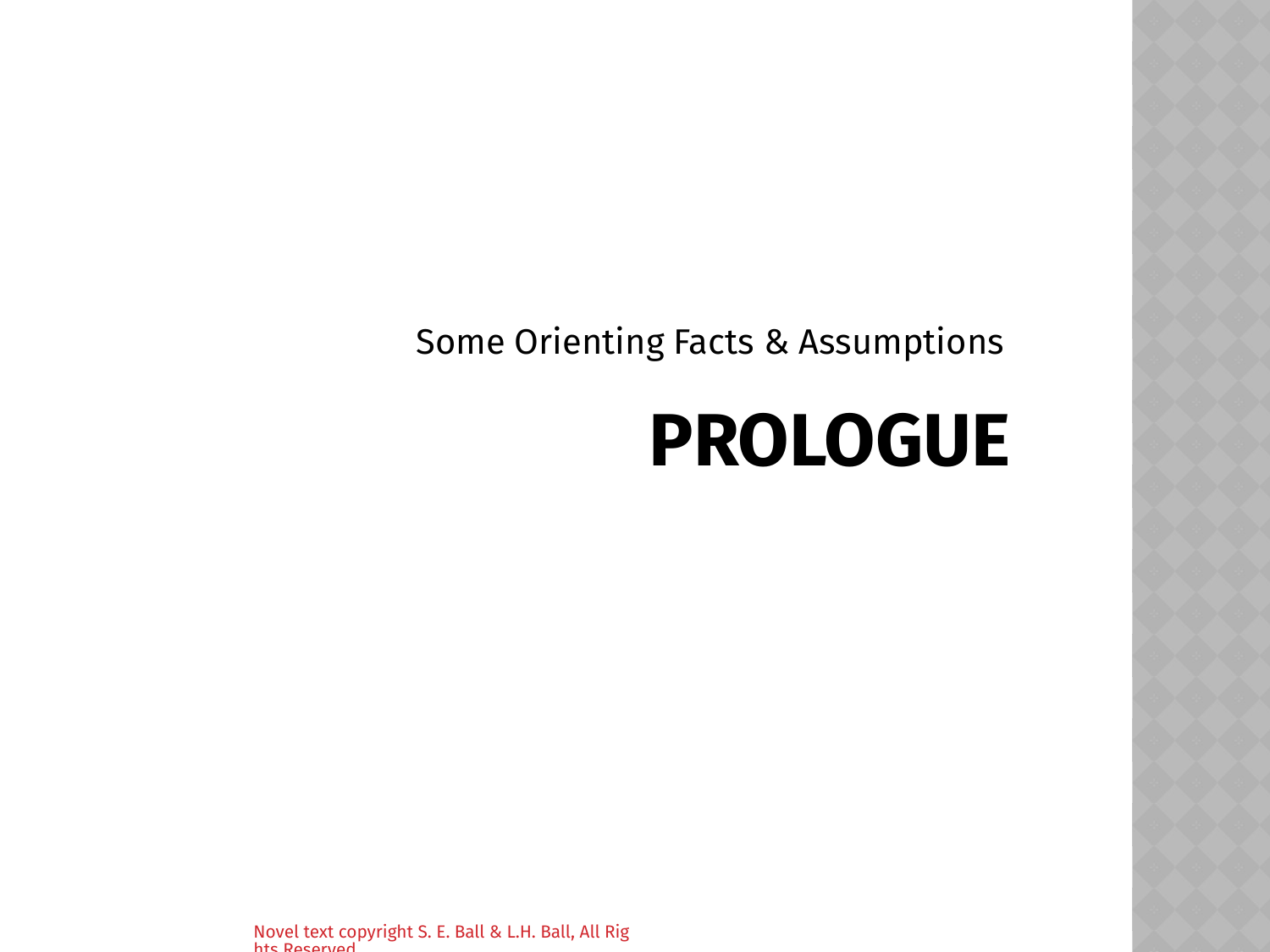

Some Orienting Facts & Assumptions
# Prologue
Novel text copyright S. E. Ball & L.H. Ball, All Rights Reserved